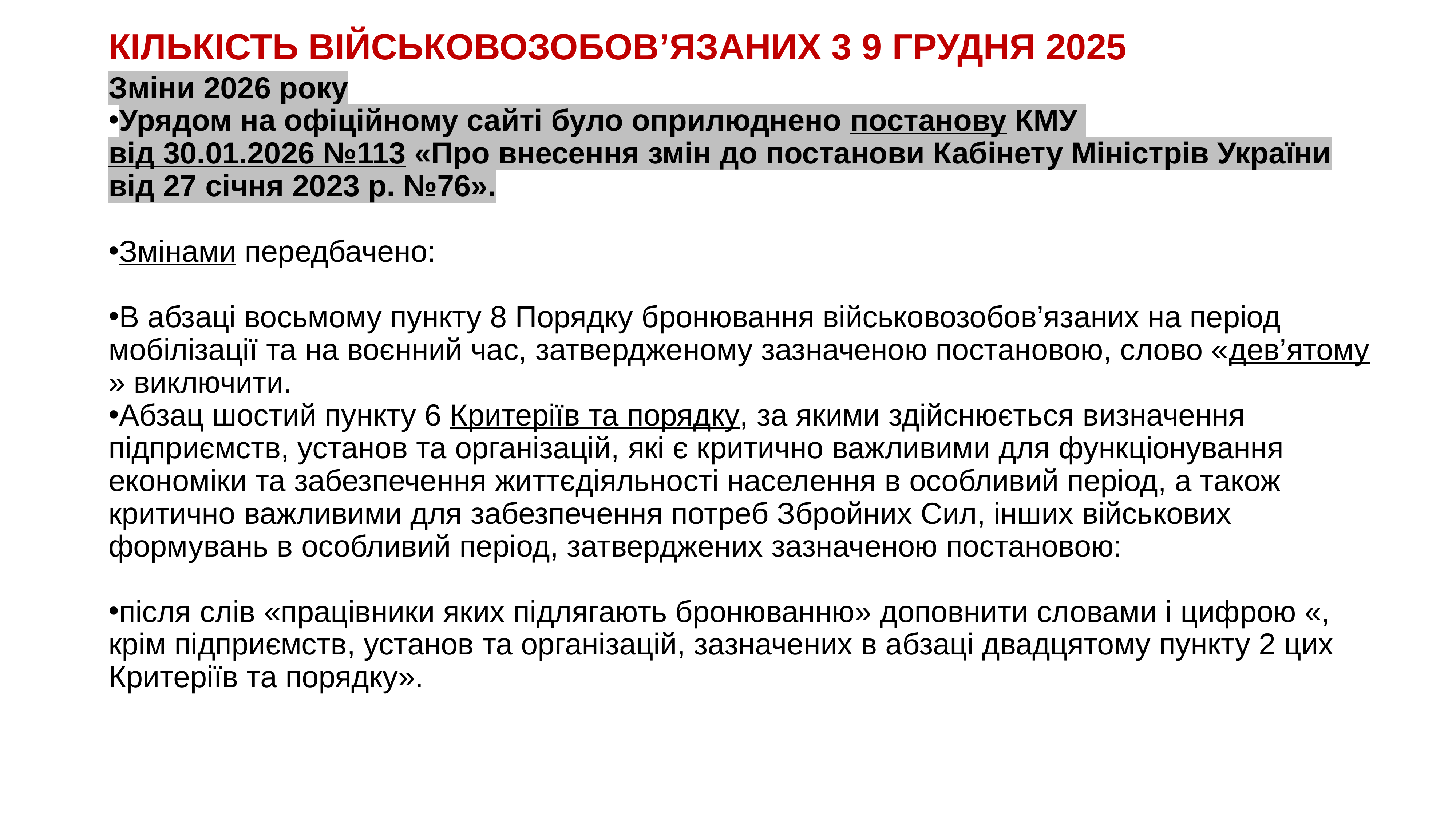

# КІЛЬКІСТЬ ВІЙСЬКОВОЗОБОВ’ЯЗАНИХ 3 9 ГРУДНЯ 2025
Зміни 2026 року
Урядом на офіційному сайті було оприлюднено постанову КМУ від 30.01.2026 №113 «Про внесення змін до постанови Кабінету Міністрів України від 27 січня 2023 р. №76».

Змінами передбачено:

В абзаці восьмому пункту 8 Порядку бронювання військовозобов’язаних на період мобілізації та на воєнний час, затвердженому зазначеною постановою, слово «дев’ятому» виключити.
Абзац шостий пункту 6 Критеріїв та порядку, за якими здійснюється визначення підприємств, установ та організацій, які є критично важливими для функціонування економіки та забезпечення життєдіяльності населення в особливий період, а також критично важливими для забезпечення потреб Збройних Сил, інших військових формувань в особливий період, затверджених зазначеною постановою:

після слів «працівники яких підлягають бронюванню» доповнити словами і цифрою «, крім підприємств, установ та організацій, зазначених в абзаці двадцятому пункту 2 цих Критеріїв та порядку».

KAZNACHEI
40